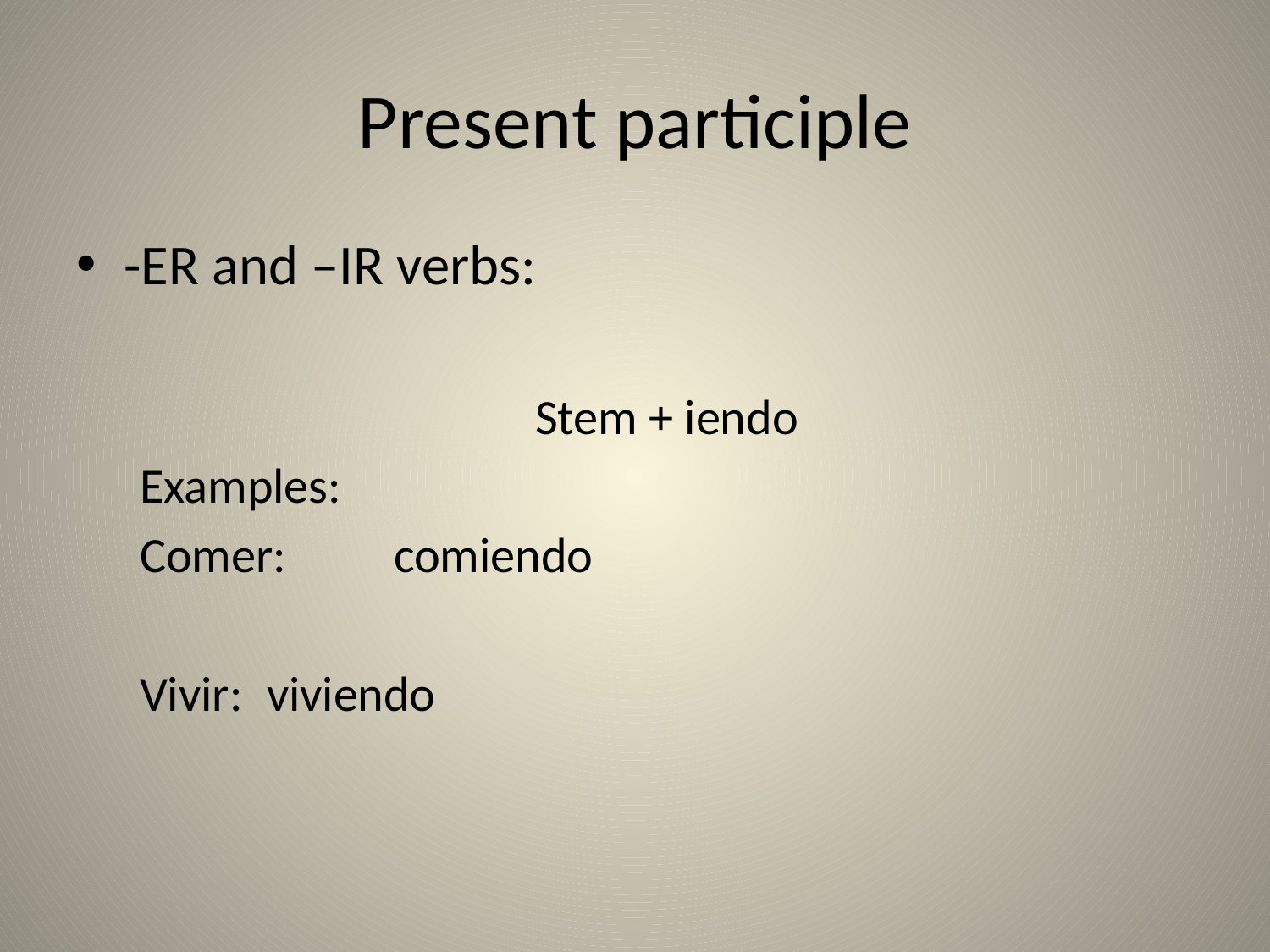

# Present participle
-ER and –IR verbs:

Stem + iendo
Examples:
Comer:	comiendo

Vivir:	viviendo